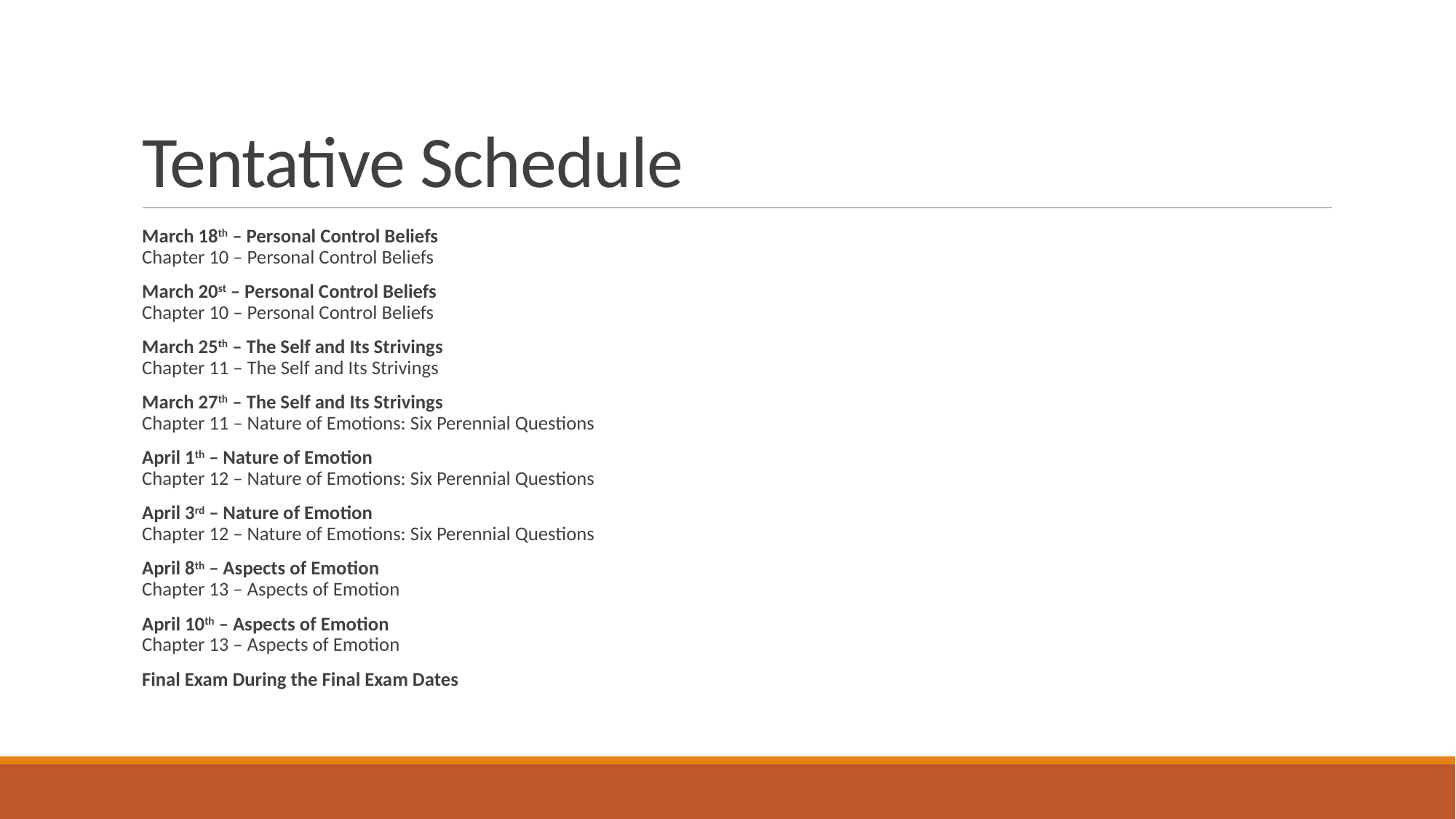

# Tentative Schedule
March 18th – Personal Control Beliefs
Chapter 10 – Personal Control Beliefs
March 20st – Personal Control Beliefs
Chapter 10 – Personal Control Beliefs
March 25th – The Self and Its Strivings
Chapter 11 – The Self and Its Strivings
March 27th – The Self and Its Strivings
Chapter 11 – Nature of Emotions: Six Perennial Questions
April 1th – Nature of Emotion
Chapter 12 – Nature of Emotions: Six Perennial Questions
April 3rd – Nature of Emotion
Chapter 12 – Nature of Emotions: Six Perennial Questions
April 8th – Aspects of Emotion
Chapter 13 – Aspects of Emotion
April 10th – Aspects of Emotion
Chapter 13 – Aspects of Emotion
Final Exam During the Final Exam Dates